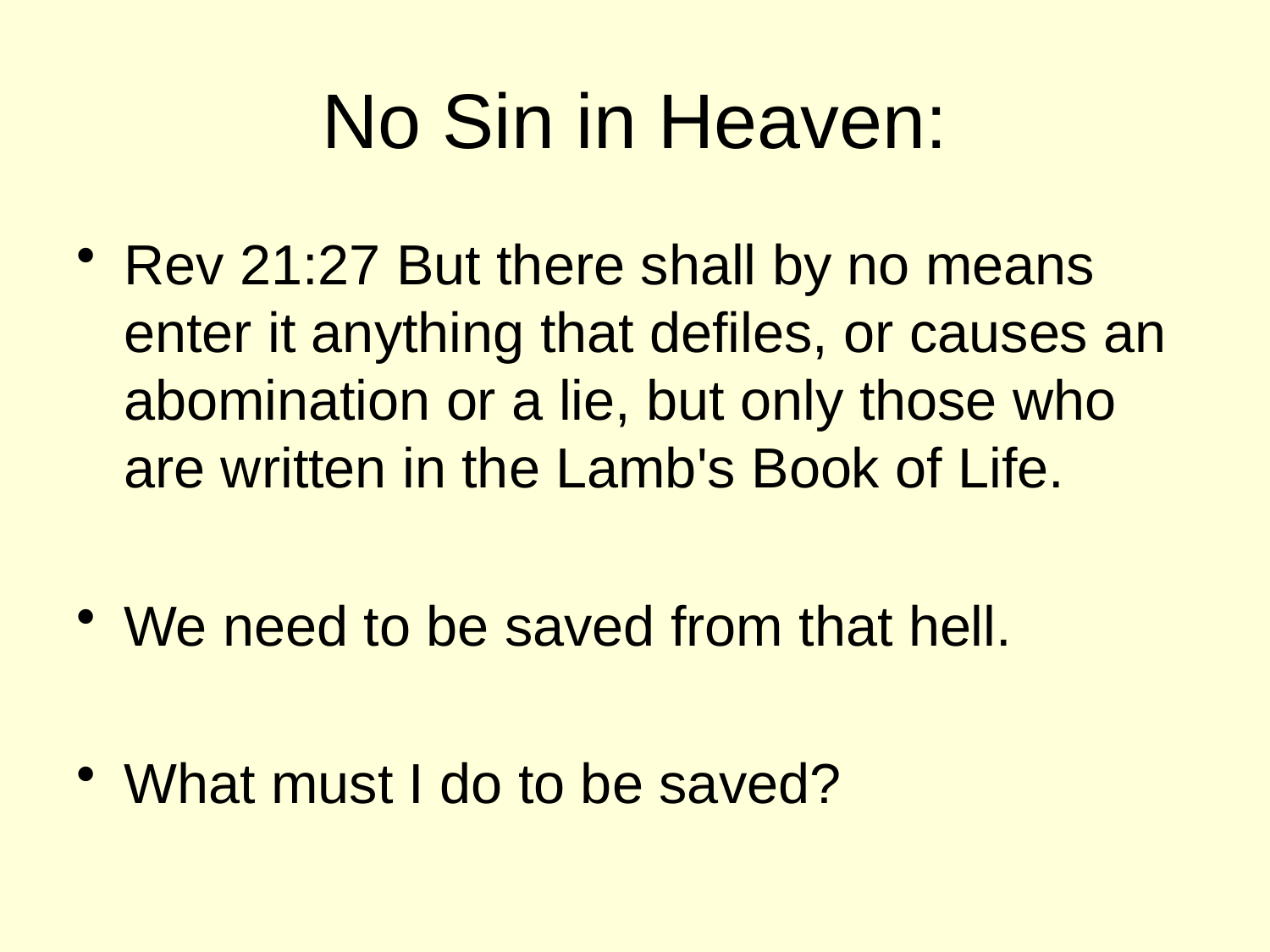

# No Sin in Heaven:
Rev 21:27 But there shall by no means enter it anything that defiles, or causes an abomination or a lie, but only those who are written in the Lamb's Book of Life.

We need to be saved from that hell.

What must I do to be saved?